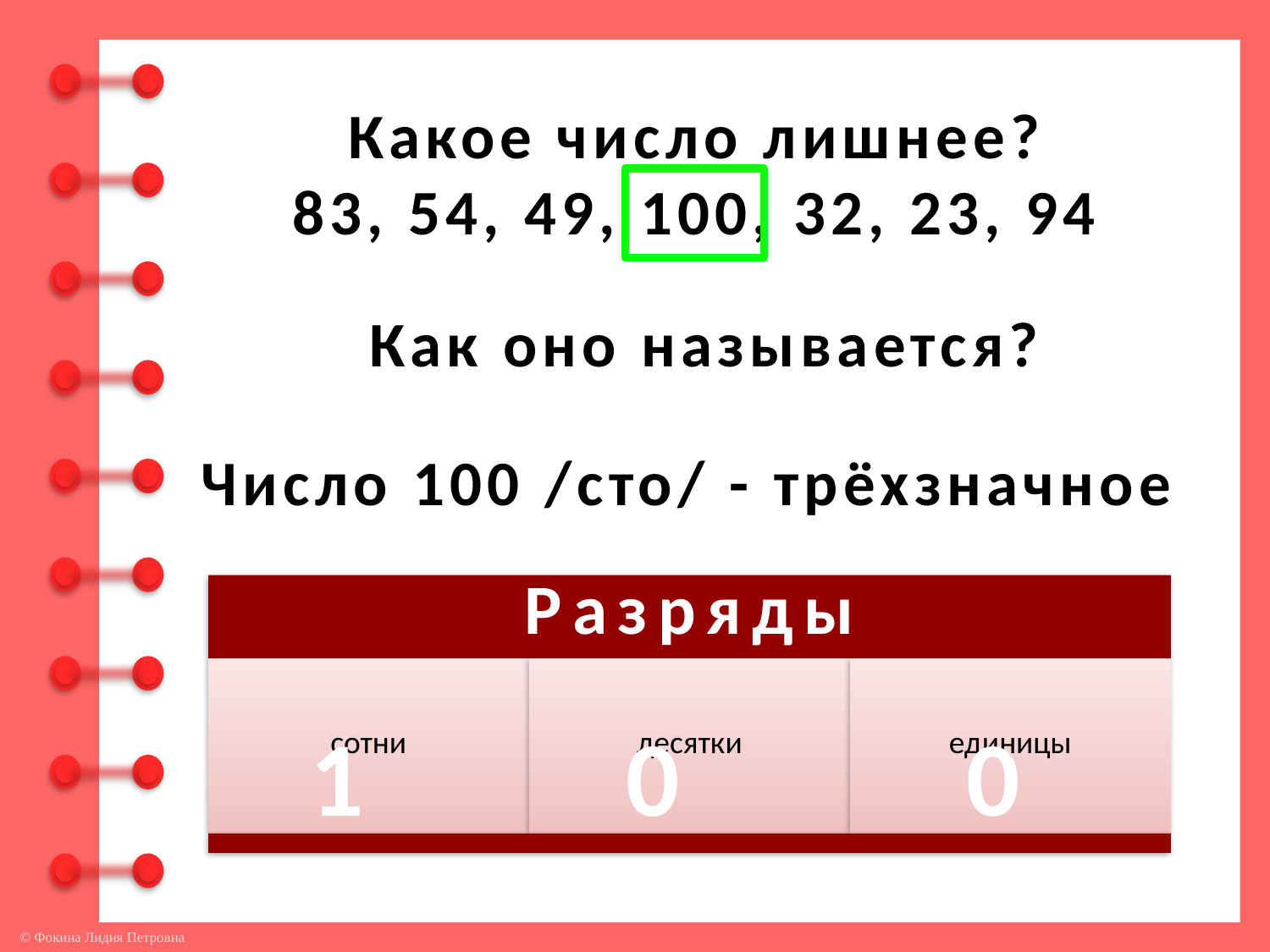

Какое число лишнее?
83, 54, 49, 100, 32, 23, 94

Как оно называется?
Число 100 /сто/ - трёхзначное
Разряды
сотни
десятки
единицы
1           0            0